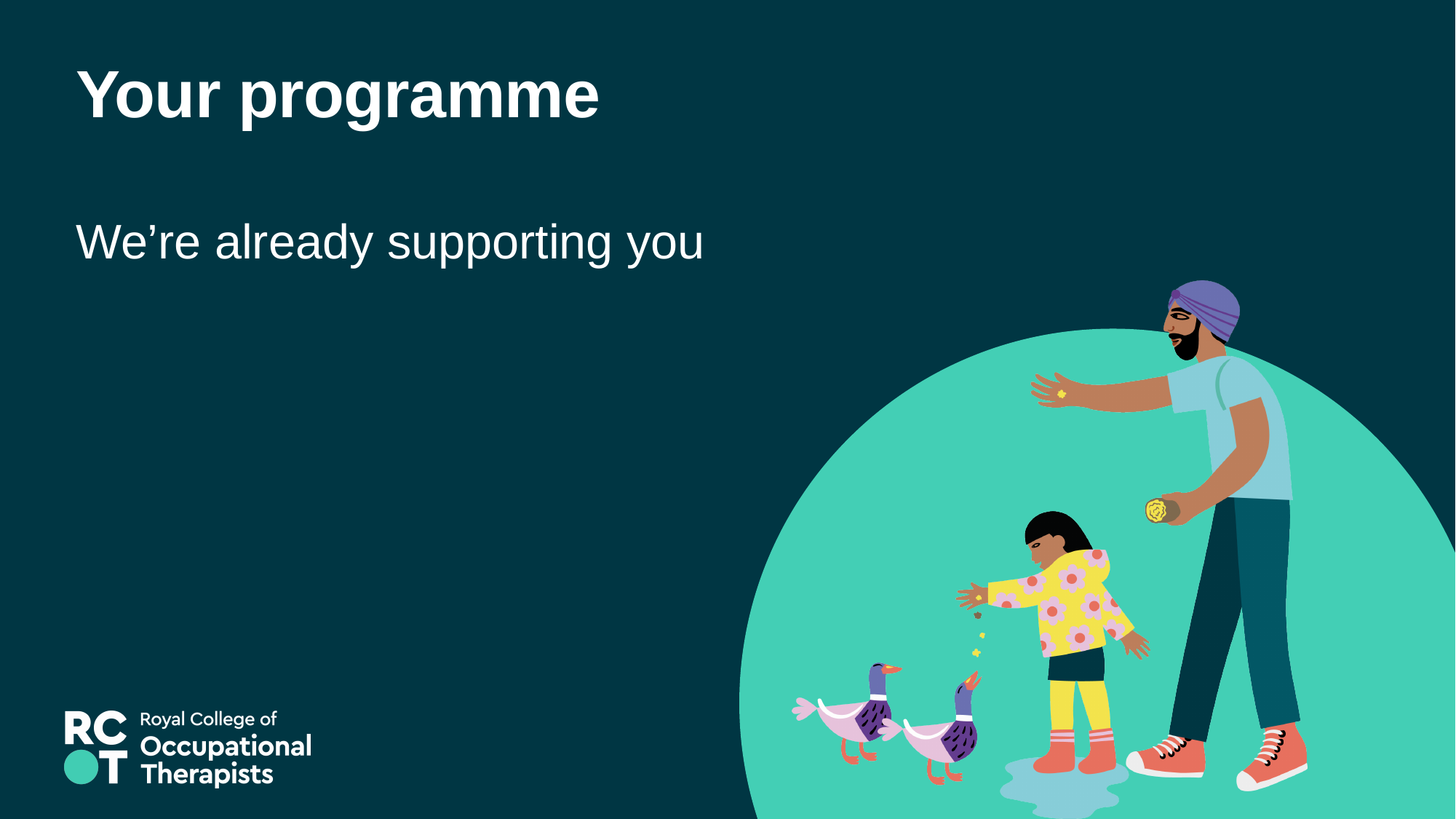

# Your programme
We’re already supporting you